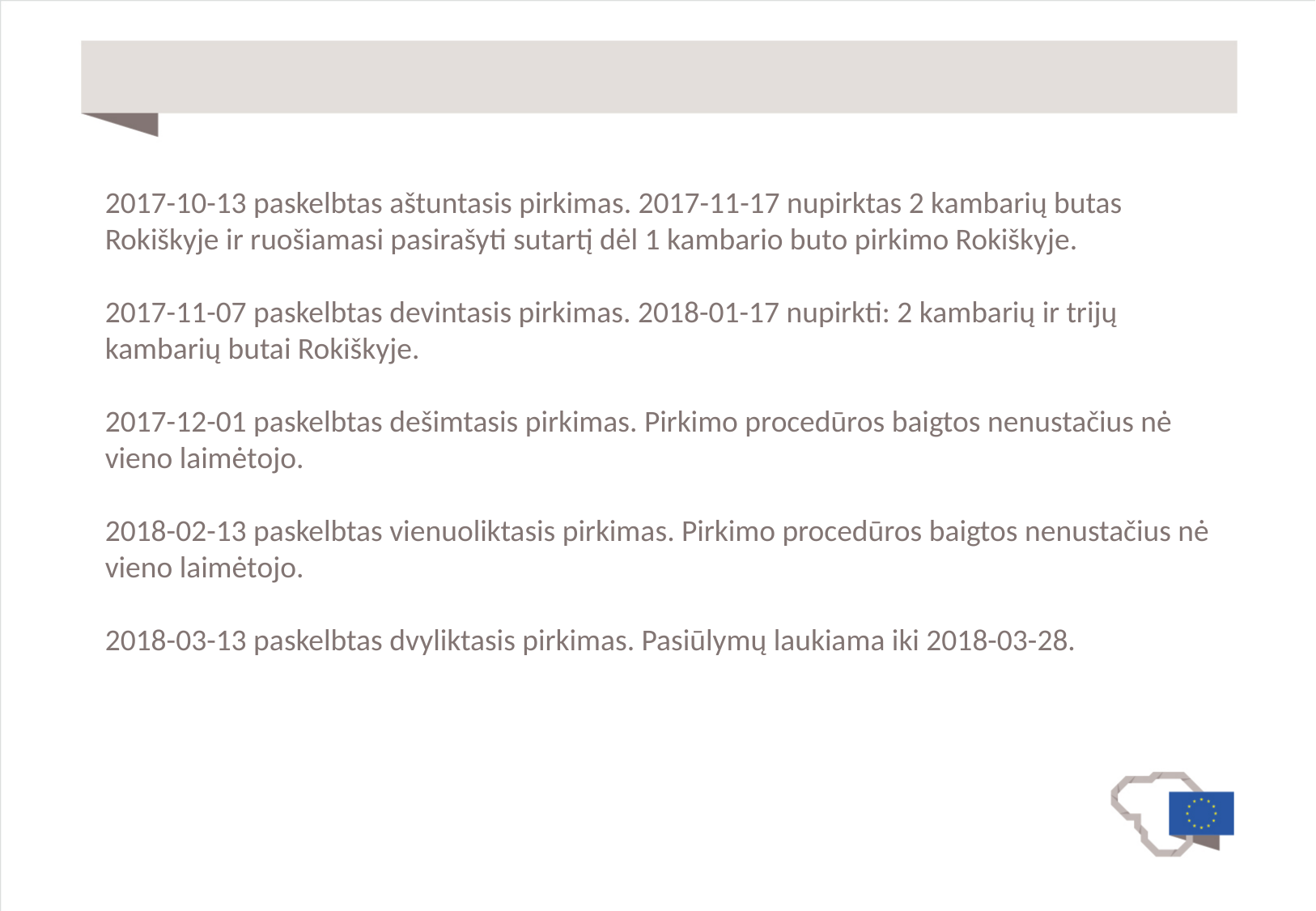

#
2017-10-13 paskelbtas aštuntasis pirkimas. 2017-11-17 nupirktas 2 kambarių butas Rokiškyje ir ruošiamasi pasirašyti sutartį dėl 1 kambario buto pirkimo Rokiškyje.

2017-11-07 paskelbtas devintasis pirkimas. 2018-01-17 nupirkti: 2 kambarių ir trijų kambarių butai Rokiškyje.

2017-12-01 paskelbtas dešimtasis pirkimas. Pirkimo procedūros baigtos nenustačius nė vieno laimėtojo.

2018-02-13 paskelbtas vienuoliktasis pirkimas. Pirkimo procedūros baigtos nenustačius nė vieno laimėtojo.

2018-03-13 paskelbtas dvyliktasis pirkimas. Pasiūlymų laukiama iki 2018-03-28.